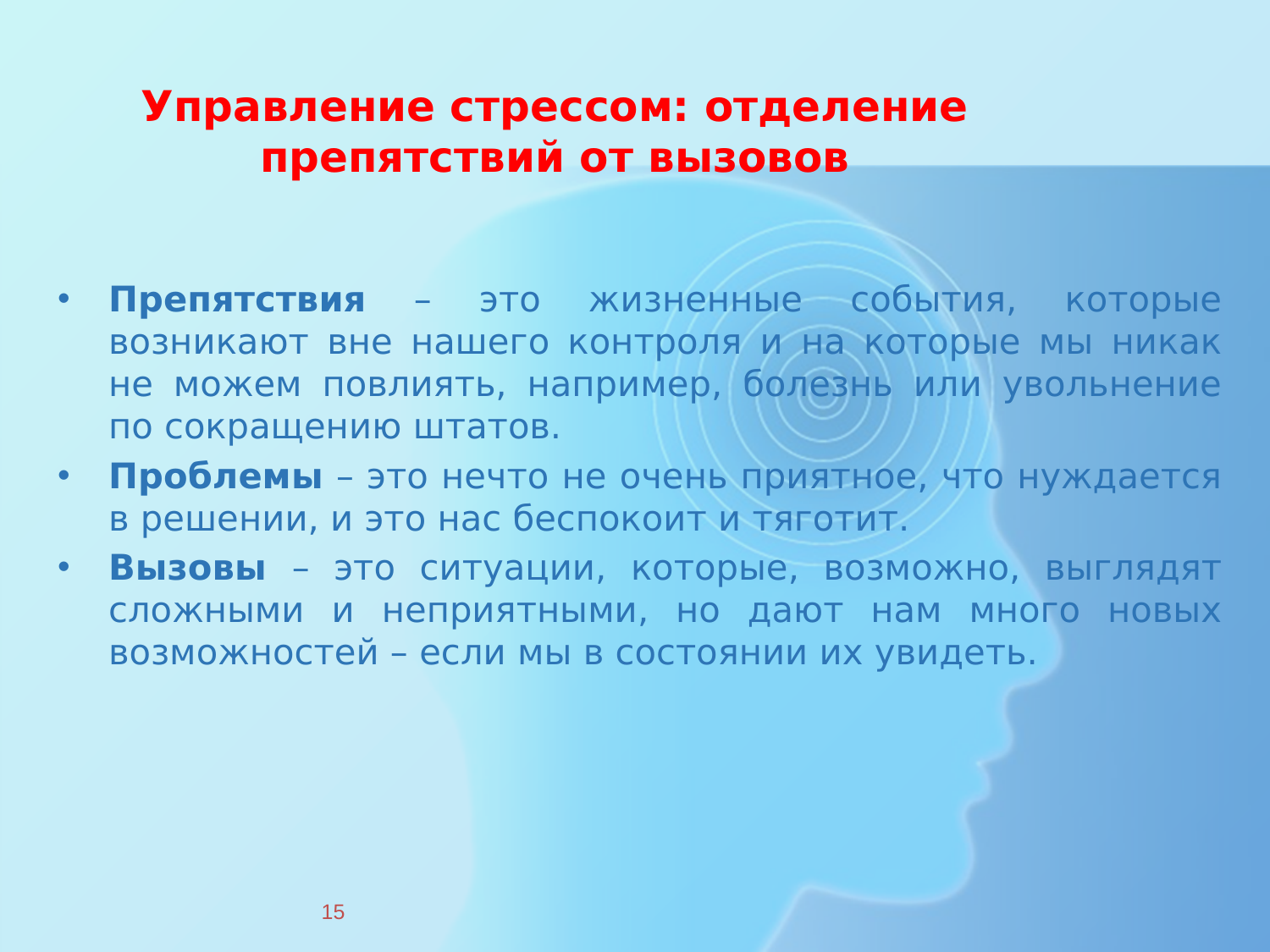

# Управление стрессом: отделение препятствий от вызовов
Препятствия – это жизненные события, которые возникают вне нашего контроля и на которые мы никак не можем повлиять, например, болезнь или увольнение по сокращению штатов.
Проблемы – это нечто не очень приятное, что нуждается в решении, и это нас беспокоит и тяготит.
Вызовы – это ситуации, которые, возможно, выглядят сложными и неприятными, но дают нам много новых возможностей – если мы в состоянии их увидеть.
15